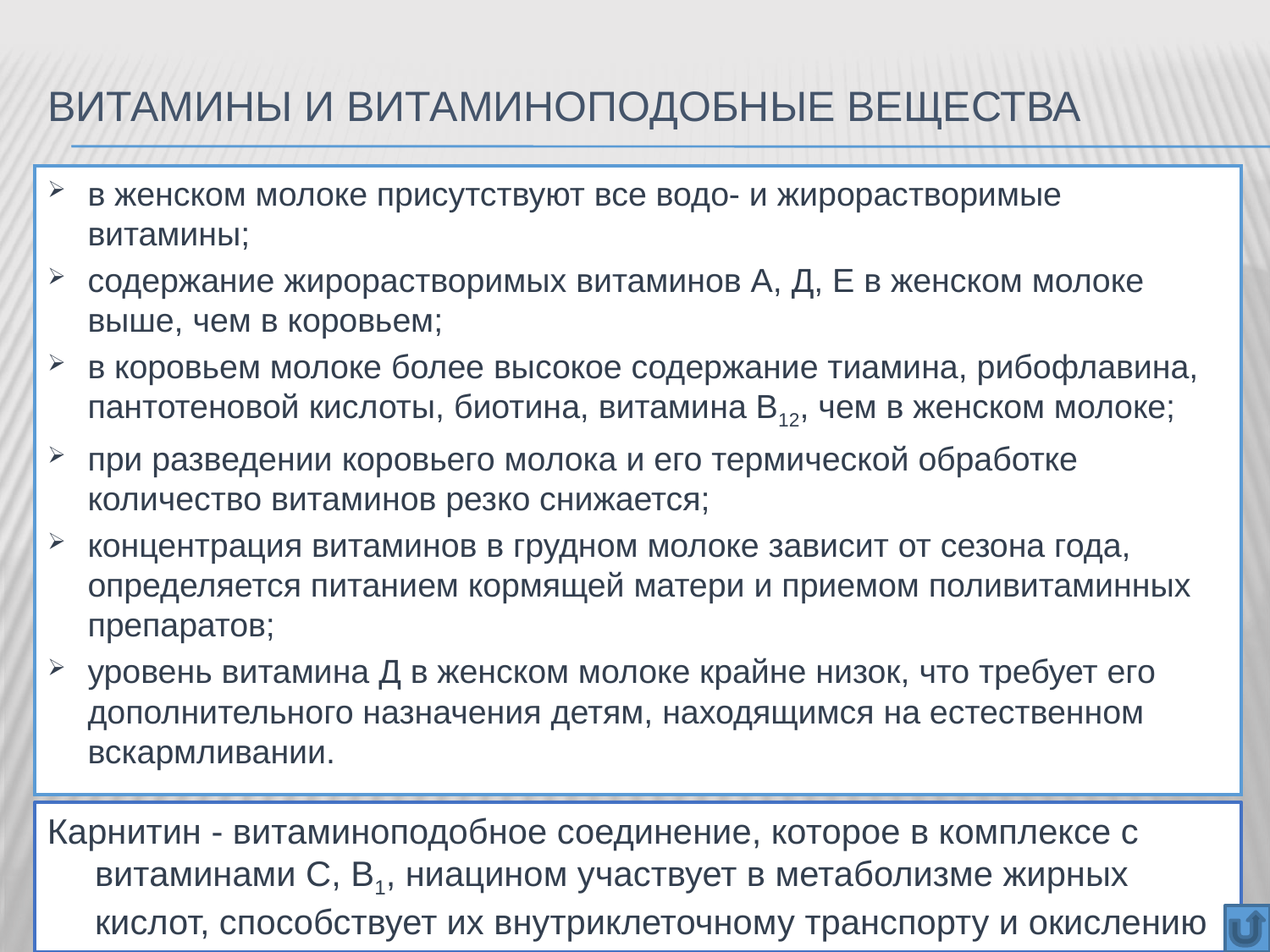

# Витамины и витаминоподобные вещества
в женском молоке присутствуют все водо- и жирорастворимые витамины;
содержание жирорастворимых витаминов А, Д, Е в женском молоке выше, чем в коровьем;
в коровьем молоке более высокое содержание тиамина, рибофлавина, пантотеновой кислоты, биотина, витами­на B12, чем в женском молоке;
при разведении коровьего молока и его термической обработке количество витаминов резко снижается;
концентрация витаминов в грудном молоке зависит от сезона года, определяется питанием кормящей матери и приемом поливитаминных препаратов;
уровень витамина Д в женском молоке крайне низок, что требует его дополнительного назначения детям, находящимся на естественном вскармливании.

Карнитин - витаминоподобное соединение, которое в комплексе с витаминами С, В1, ниацином участвует в метаболизме жирных кислот, способствует их внутриклеточному транспорту и окислению